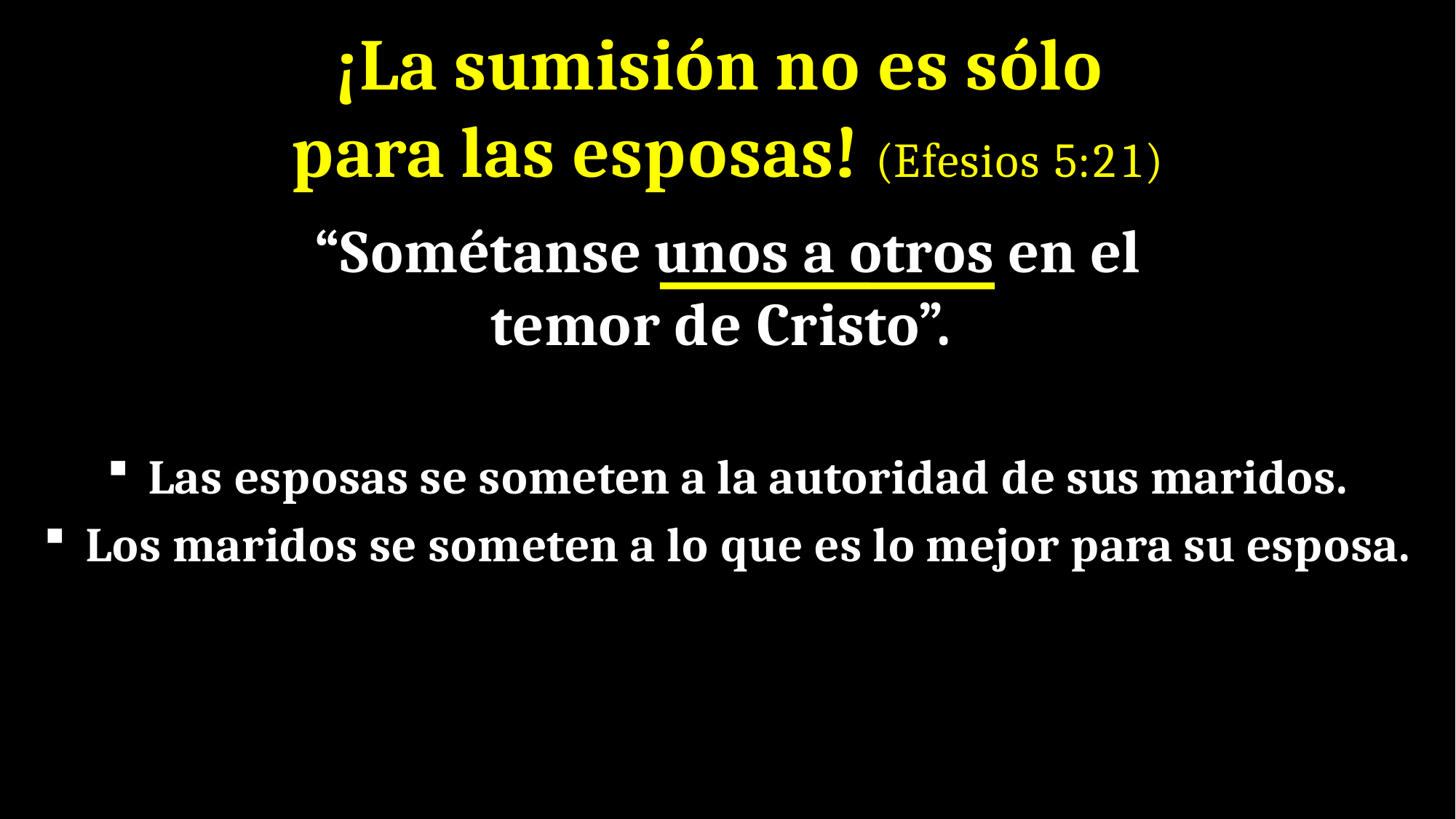

# ¡La sumisión no es sólo para las esposas! (Efesios 5:21)
“Sométanse unos a otros en el temor de Cristo”.

Las esposas se someten a la autoridad de sus maridos.
Los maridos se someten a lo que es lo mejor para su esposa.